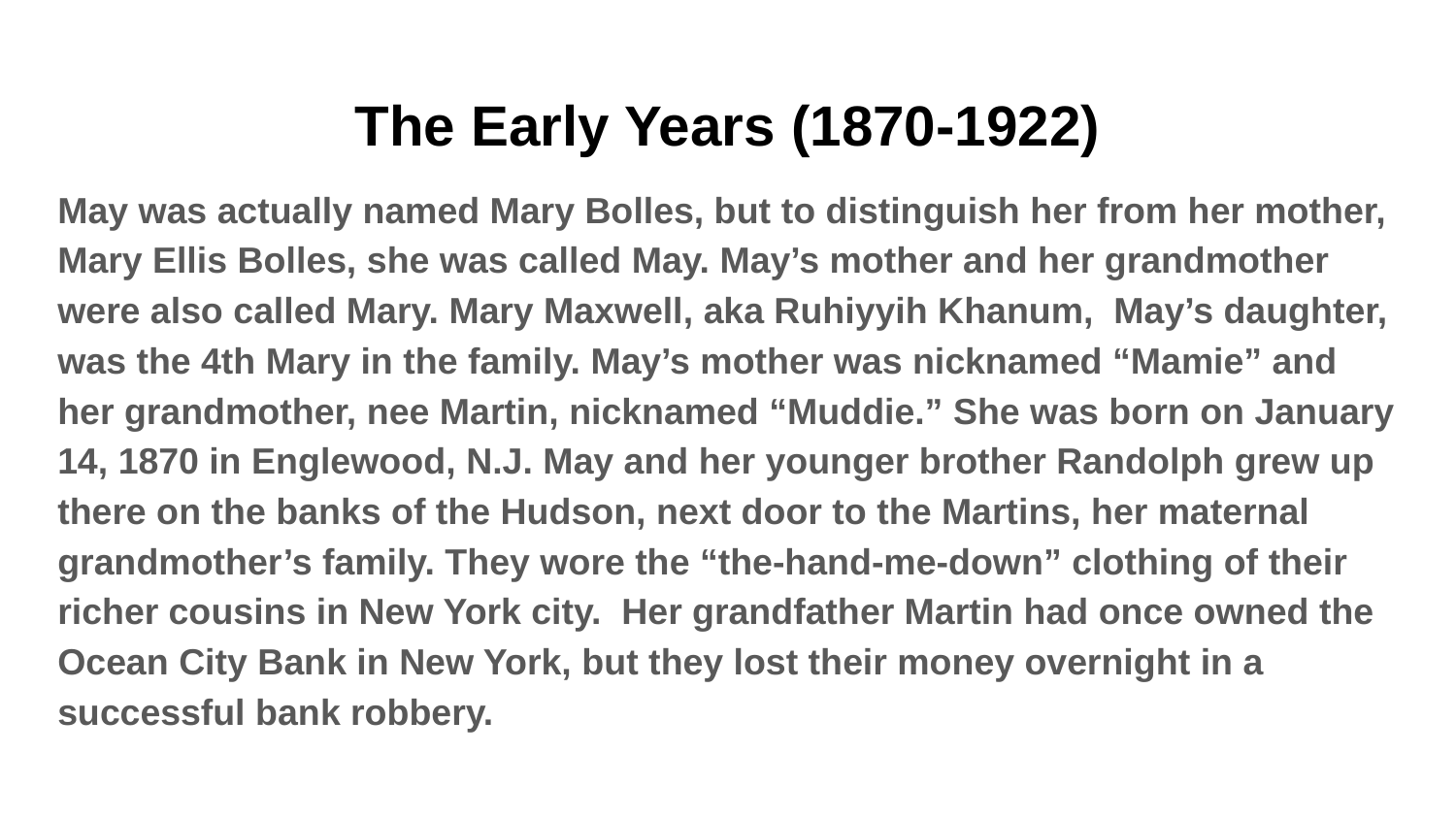

# The Early Years (1870-1922)
May was actually named Mary Bolles, but to distinguish her from her mother, Mary Ellis Bolles, she was called May. May’s mother and her grandmother were also called Mary. Mary Maxwell, aka Ruhiyyih Khanum,  May’s daughter, was the 4th Mary in the family. May’s mother was nicknamed “Mamie” and her grandmother, nee Martin, nicknamed “Muddie.” She was born on January 14, 1870 in Englewood, N.J. May and her younger brother Randolph grew up there on the banks of the Hudson, next door to the Martins, her maternal grandmother’s family. They wore the “the-hand-me-down” clothing of their richer cousins in New York city.  Her grandfather Martin had once owned the Ocean City Bank in New York, but they lost their money overnight in a successful bank robbery.